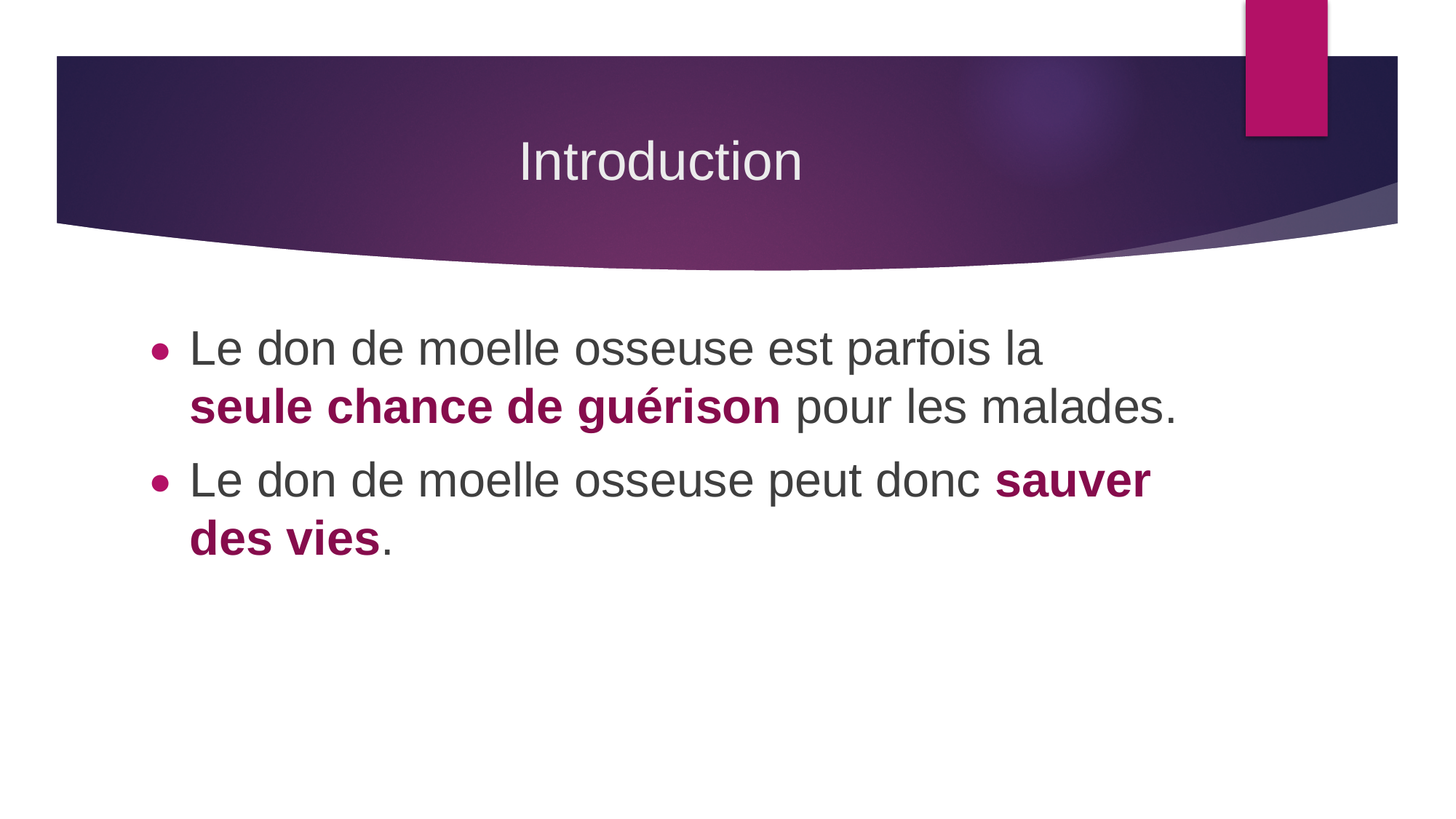

# Introduction
Le don de moelle osseuse est parfois la seule chance de guérison pour les malades.
Le don de moelle osseuse peut donc sauver des vies.